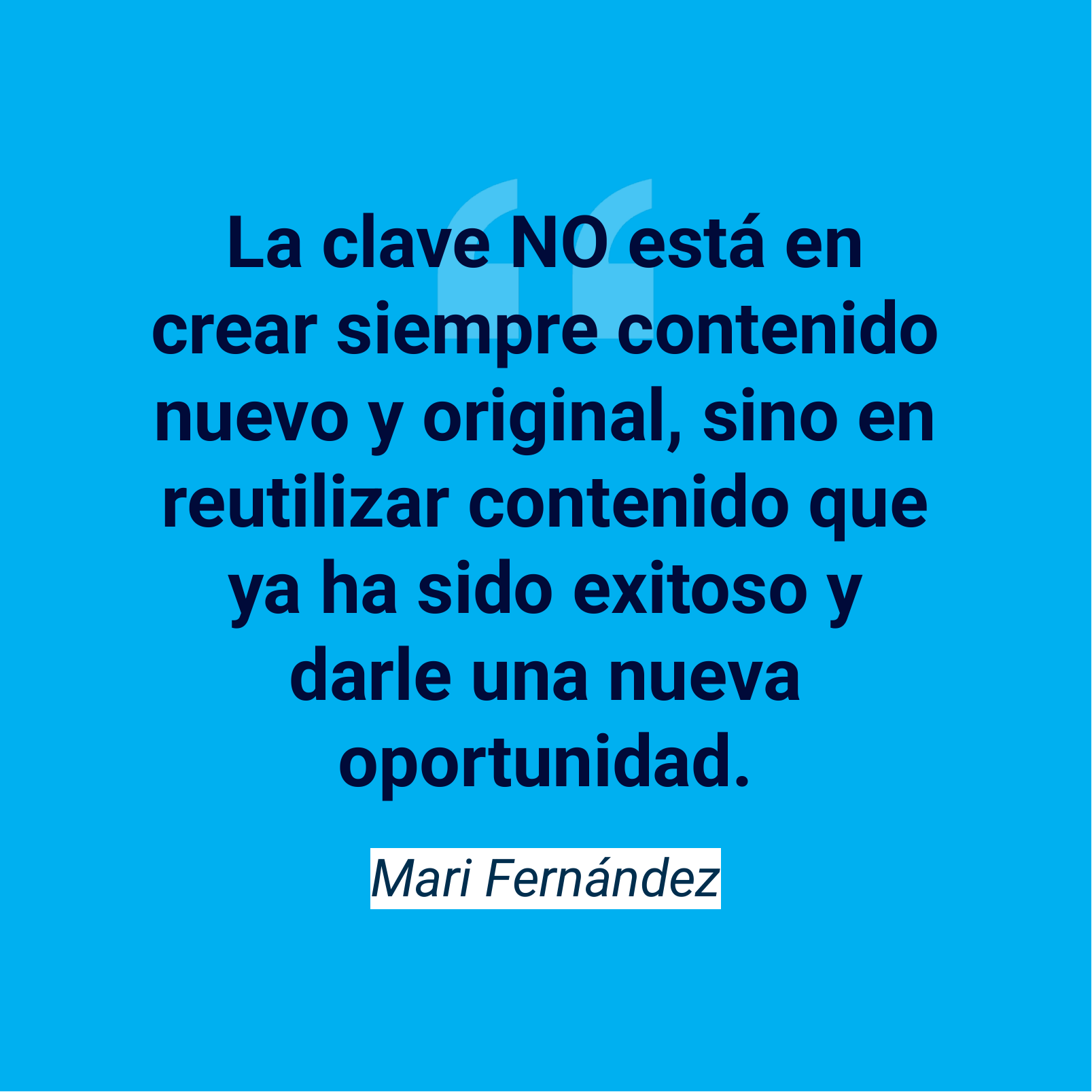

# La clave NO está en crear siempre contenido nuevo y original, sino en reutilizar contenido que ya ha sido exitoso y darle una nueva oportunidad.
Mari Fernández